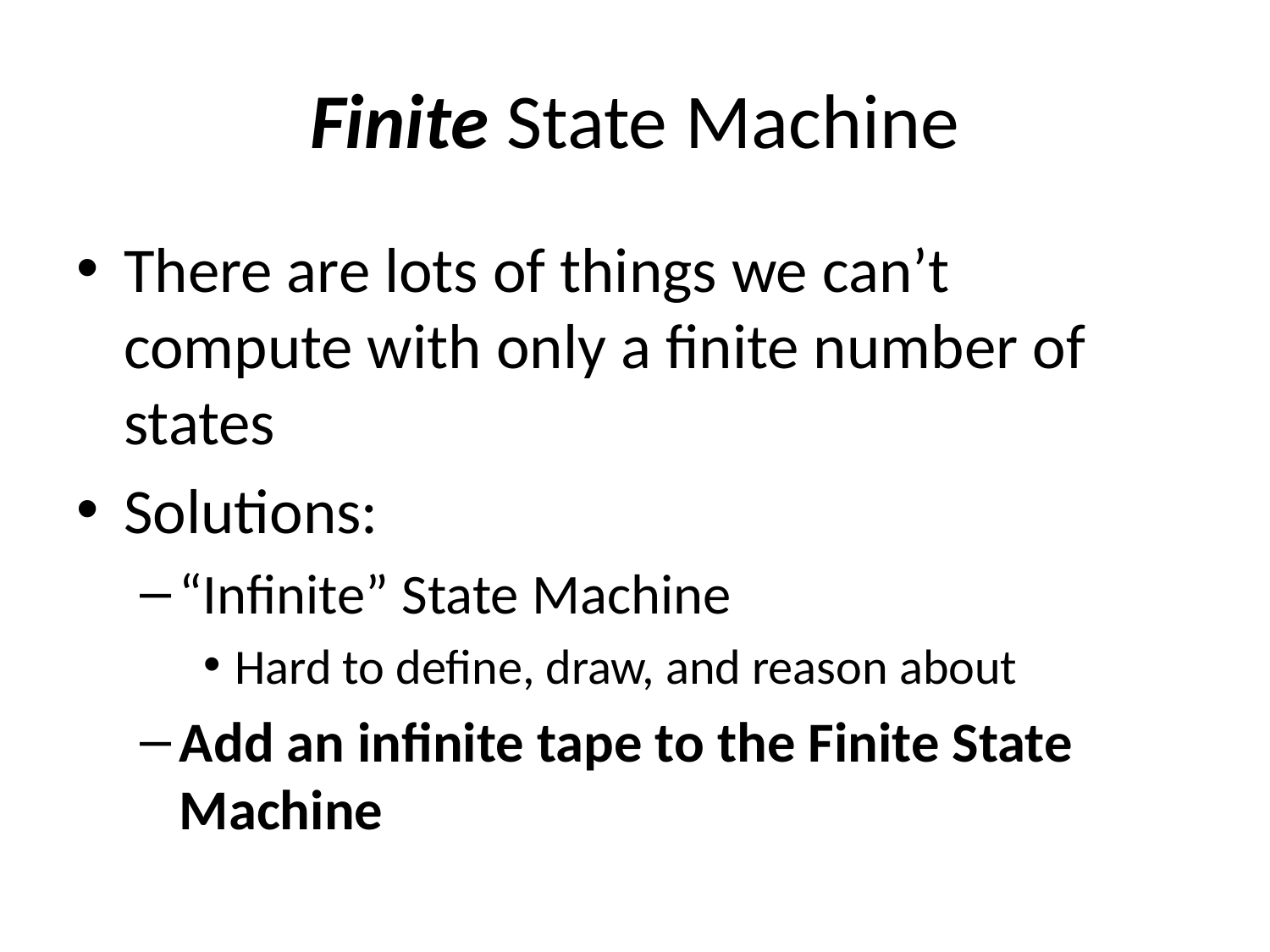

# Finite State Machine
There are lots of things we can’t compute with only a finite number of states
Solutions:
“Infinite” State Machine
Hard to define, draw, and reason about
Add an infinite tape to the Finite State Machine